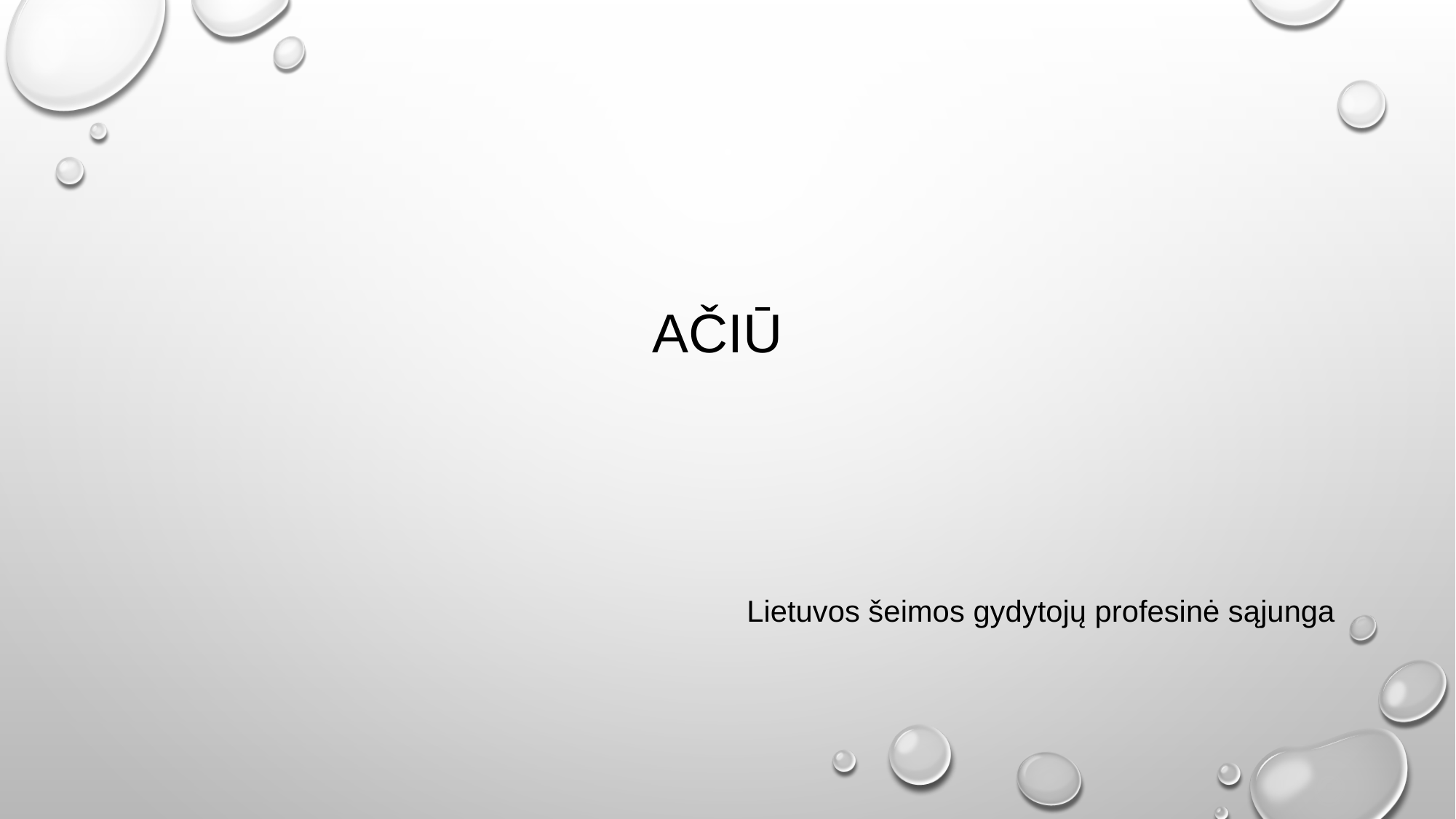

# AČIŪ
Lietuvos šeimos gydytojų profesinė sąjunga